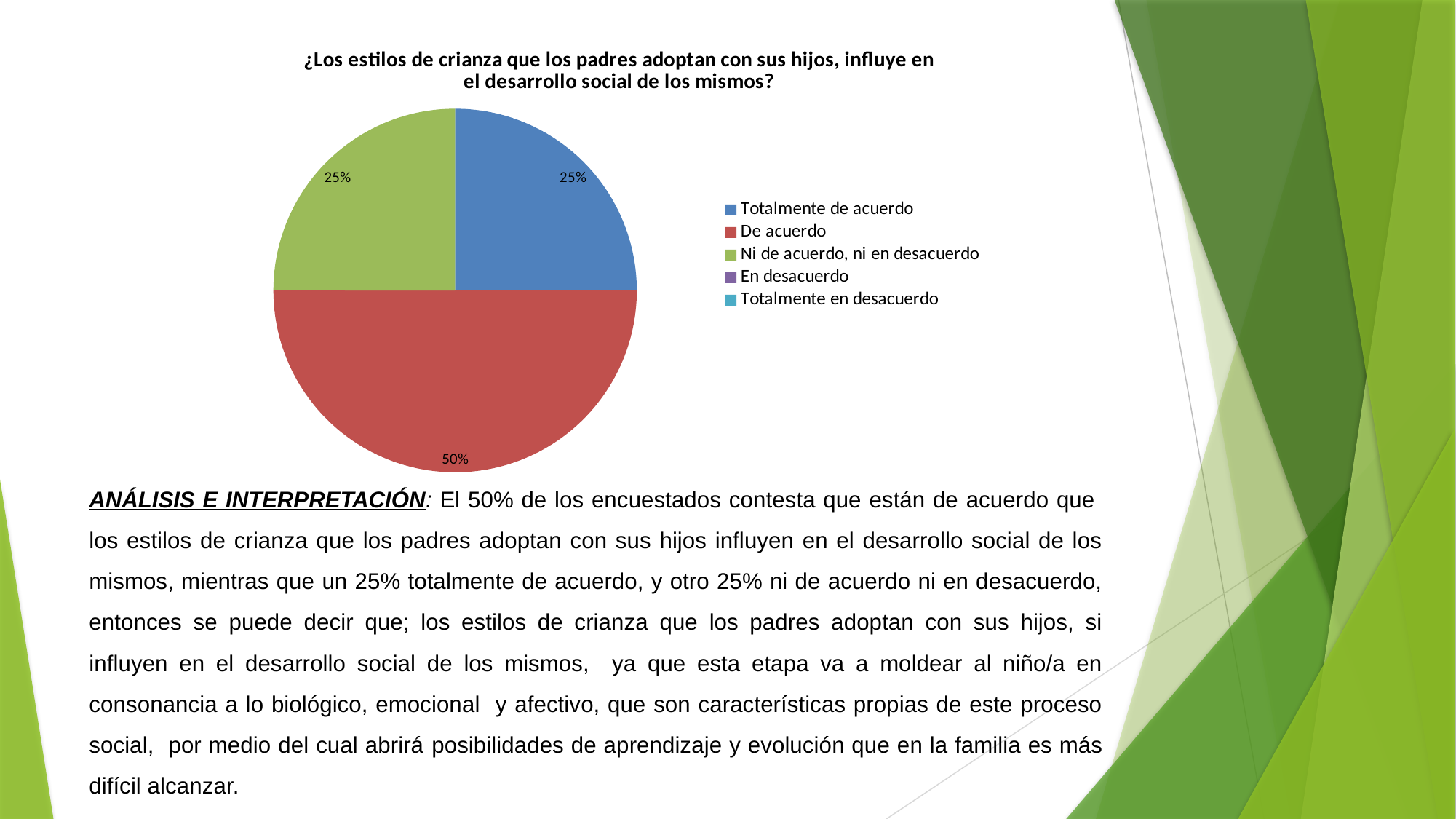

### Chart: ¿Los estilos de crianza que los padres adoptan con sus hijos, influye en el desarrollo social de los mismos?

| Category | 7. ¿Los estilos de crianza que los padres adoptan con sus hijos, influye en el desarrollo social de los mismos? |
|---|---|
| Totalmente de acuerdo  | 0.25 |
| De acuerdo  | 0.5 |
| Ni de acuerdo, ni en desacuerdo  | 0.25 |
| En desacuerdo  | 0.0 |
| Totalmente en desacuerdo | 0.0 |
ANÁLISIS E INTERPRETACIÓN: El 50% de los encuestados contesta que están de acuerdo que  los estilos de crianza que los padres adoptan con sus hijos influyen en el desarrollo social de los mismos, mientras que un 25% totalmente de acuerdo, y otro 25% ni de acuerdo ni en desacuerdo, entonces se puede decir que; los estilos de crianza que los padres adoptan con sus hijos, si influyen en el desarrollo social de los mismos,  ya que esta etapa va a moldear al niño/a en consonancia a lo biológico, emocional  y afectivo, que son características propias de este proceso social,  por medio del cual abrirá posibilidades de aprendizaje y evolución que en la familia es más difícil alcanzar.